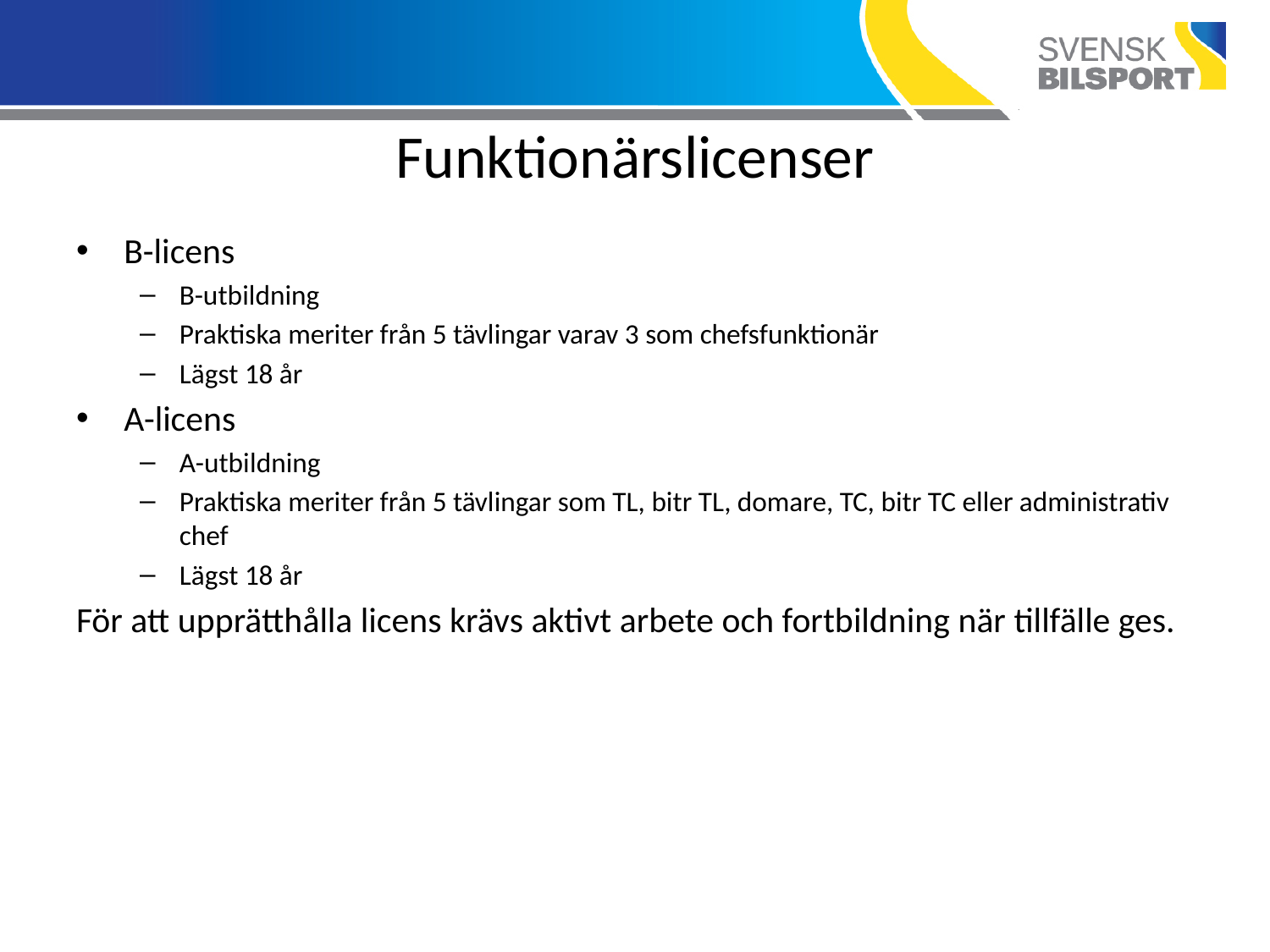

# Funktionärslicenser
B-licens
B-utbildning
Praktiska meriter från 5 tävlingar varav 3 som chefsfunktionär
Lägst 18 år
A-licens
A-utbildning
Praktiska meriter från 5 tävlingar som TL, bitr TL, domare, TC, bitr TC eller administrativ chef
Lägst 18 år
För att upprätthålla licens krävs aktivt arbete och fortbildning när tillfälle ges.